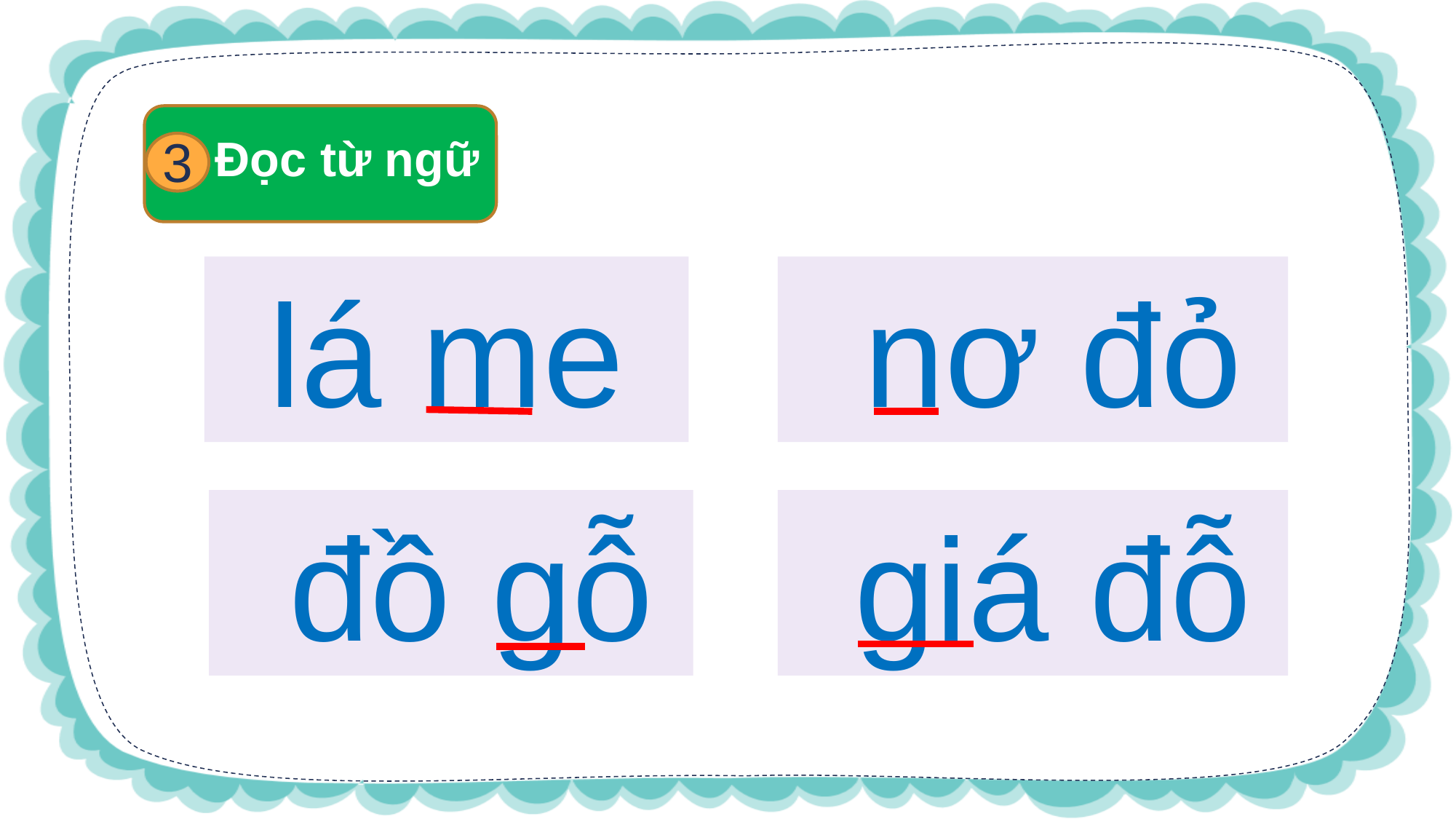

3
Đọc từ ngữ

lá me
 nơ đỏ
 đồ gỗ
 giá đỗ